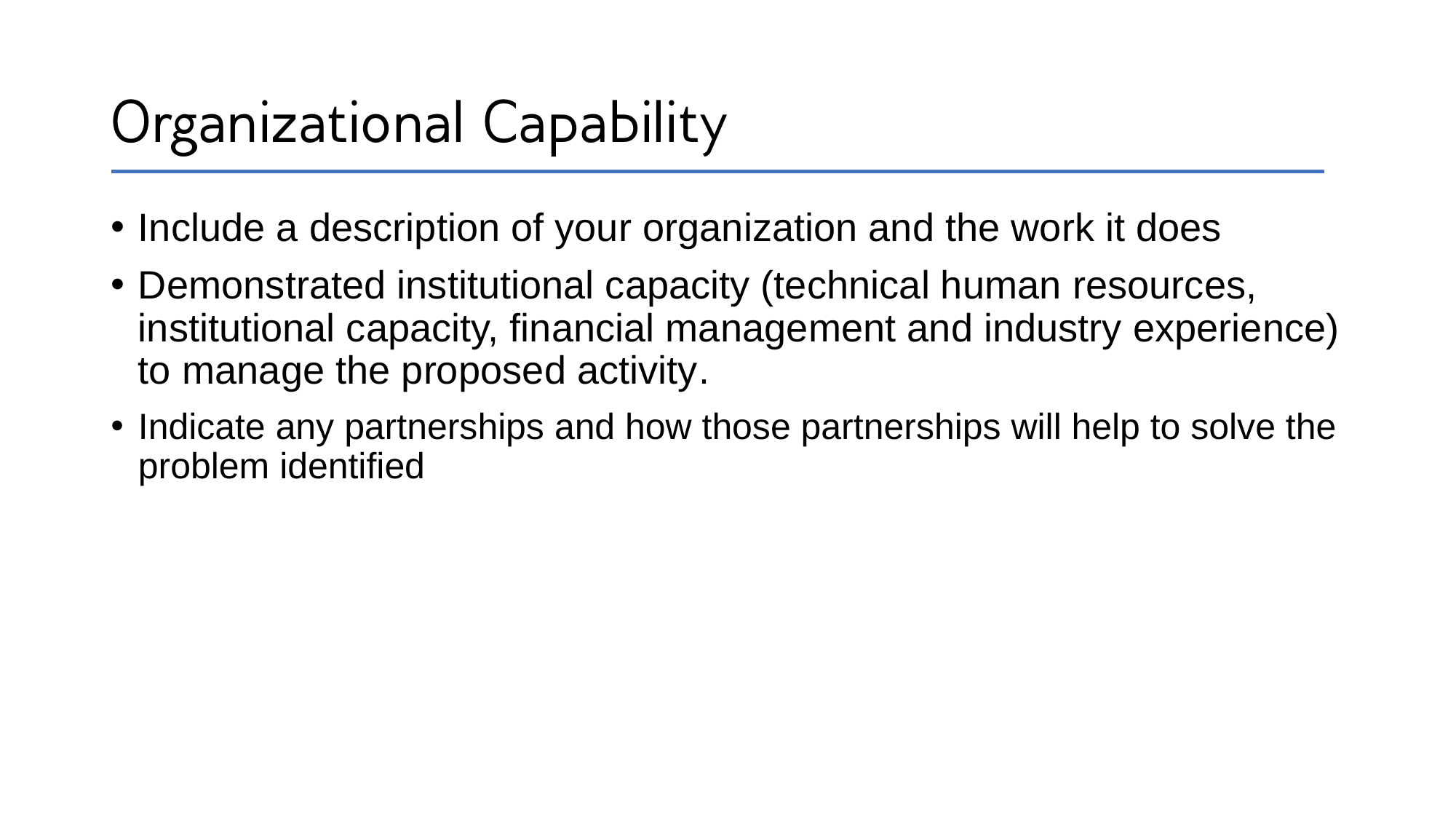

# Organizational Capability
Include a description of your organization and the work it does
Demonstrated institutional capacity (technical human resources, institutional capacity, financial management and industry experience) to manage the proposed activity.
Indicate any partnerships and how those partnerships will help to solve the problem identified